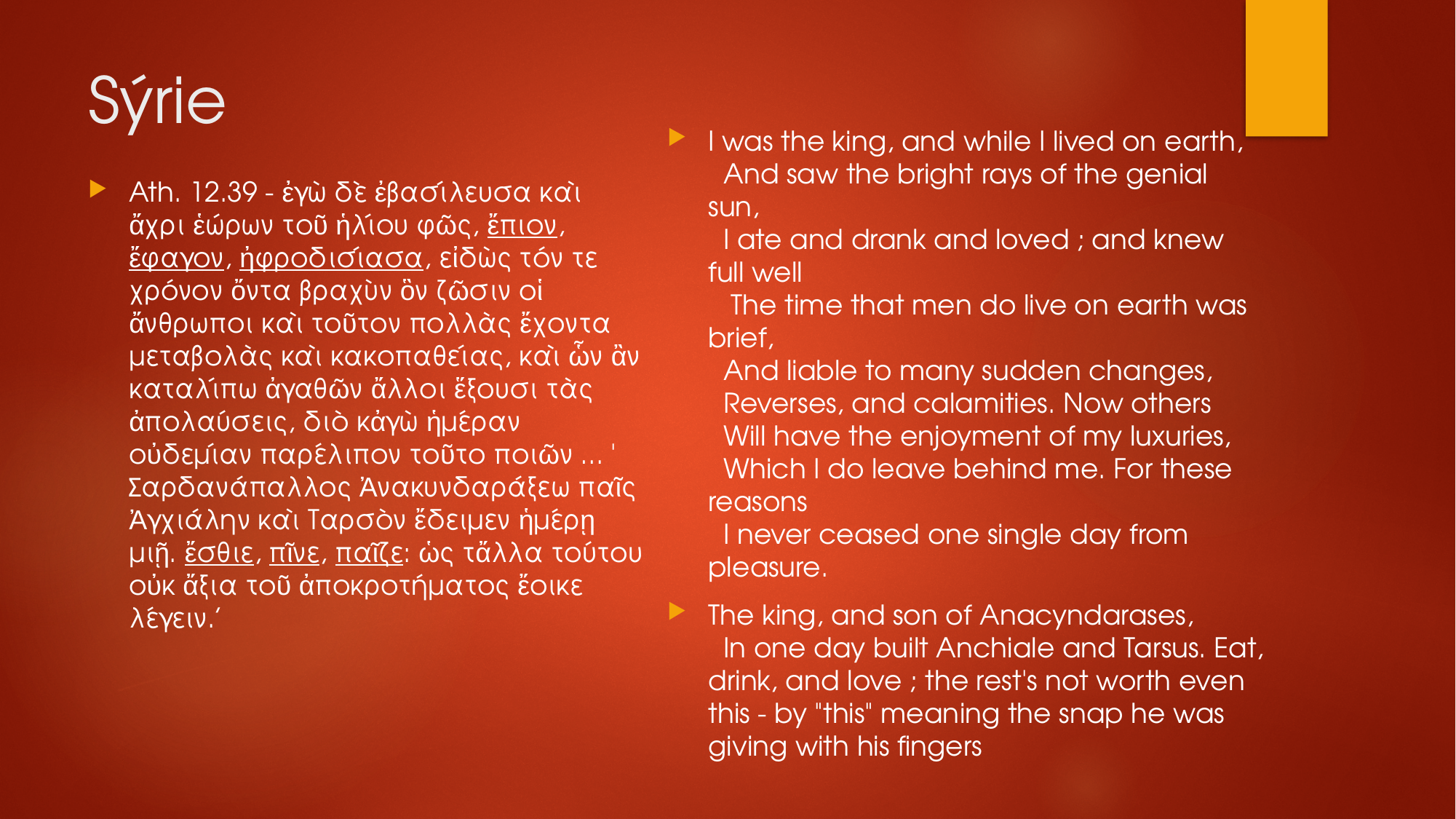

# Sýrie
I was the king, and while I lived on earth, 
  And saw the bright rays of the genial sun, 
  I ate and drank and loved ; and knew full well 
   The time that men do live on earth was brief, 
  And liable to many sudden changes, 
  Reverses, and calamities. Now others 
  Will have the enjoyment of my luxuries, 
  Which I do leave behind me. For these reasons 
  I never ceased one single day from pleasure.
The king, and son of Anacyndarases, 
  In one day built Anchiale and Tarsus. Eat, drink, and love ; the rest's not worth even this - by "this" meaning the snap he was giving with his fingers

Ath. 12.39 - ἐγὼ δὲ ἐβασίλευσα καὶ ἄχρι ἑώρων τοῦ ἡλίου φῶς, ἔπιον, ἔφαγον, ἠφροδισίασα, εἰδὼς τόν τε χρόνον ὄντα βραχὺν ὃν ζῶσιν οἱ ἄνθρωποι καὶ τοῦτον πολλὰς ἔχοντα μεταβολὰς καὶ κακοπαθείας, καὶ ὧν ἂν καταλίπω ἀγαθῶν ἄλλοι ἕξουσι τὰς ἀπολαύσεις, διὸ κἀγὼ ἡμέραν οὐδεμίαν παρέλιπον τοῦτο ποιῶν … ' Σαρδανάπαλλος Ἀνακυνδαράξεω παῖς Ἀγχιάλην καὶ Ταρσὸν ἔδειμεν ἡμέρῃ μιῇ. ἔσθιε, πῖνε, παῖζε: ὡς τἄλλα τούτου οὐκ ἄξια τοῦ ἀποκροτήματος ἔοικε λέγειν.’